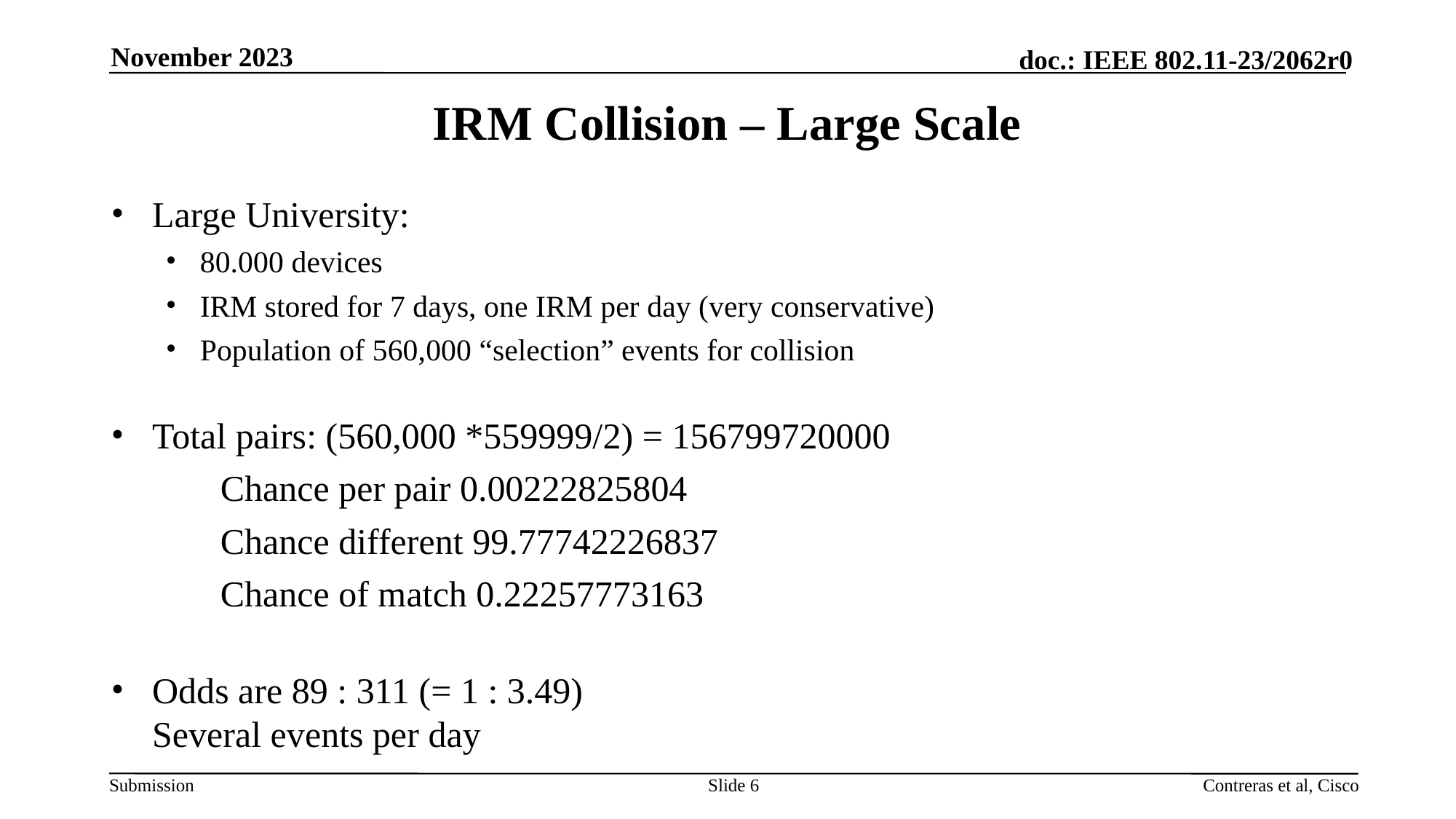

November 2023
# IRM Collision – Large Scale
Large University:
80.000 devices
IRM stored for 7 days, one IRM per day (very conservative)
Population of 560,000 “selection” events for collision
Total pairs: (560,000 *559999/2) = 156799720000
	Chance per pair 0.00222825804
	Chance different 99.77742226837
	Chance of match 0.22257773163
Odds are 89 : 311 (= 1 : 3.49)
Several events per day
Slide 6
Contreras et al, Cisco